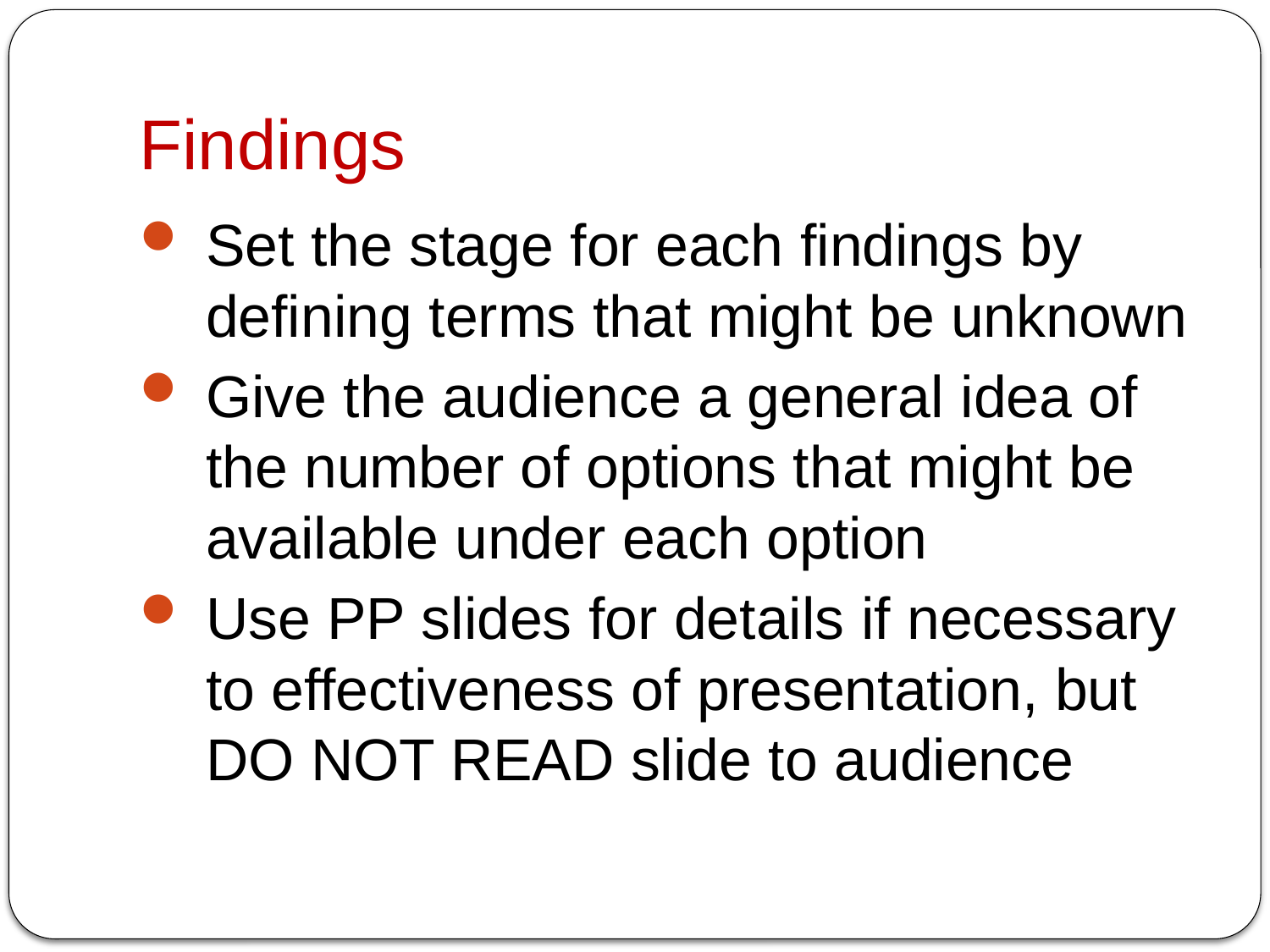

# Findings
Set the stage for each findings by defining terms that might be unknown
Give the audience a general idea of the number of options that might be available under each option
Use PP slides for details if necessary to effectiveness of presentation, but DO NOT READ slide to audience